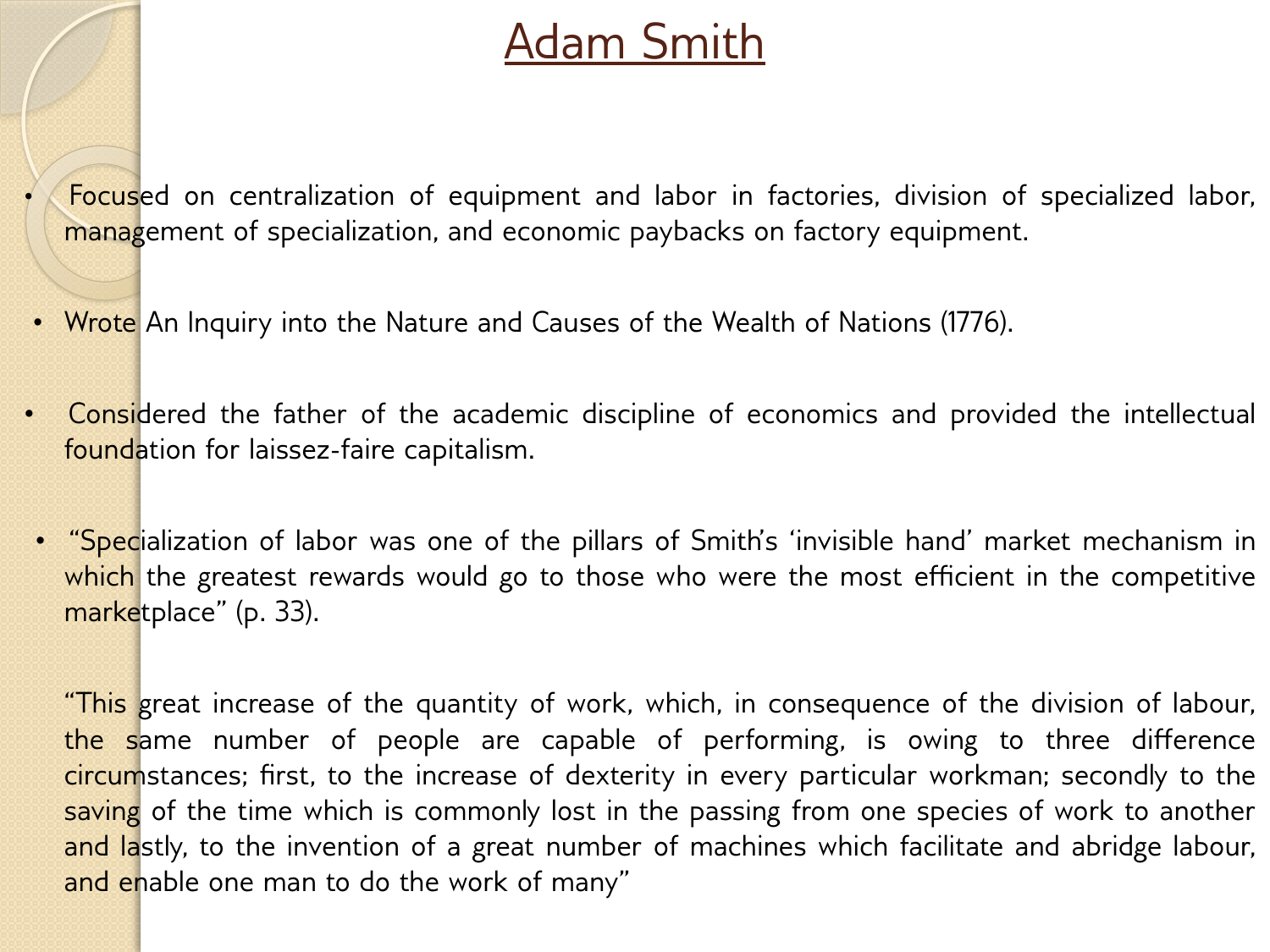

# Adam Smith

• 	Focused on centralization of equipment and labor in factories, division of specialized labor, management of specialization, and economic paybacks on factory equipment.

 • 	Wrote An Inquiry into the Nature and Causes of the Wealth of Nations (1776).

• 	Considered the father of the academic discipline of economics and provided the intellectual foundation for laissez-faire capitalism.

 • 	“Specialization of labor was one of the pillars of Smith’s ‘invisible hand’ market mechanism in which the greatest rewards would go to those who were the most efficient in the competitive marketplace” (p. 33).

	“This great increase of the quantity of work, which, in consequence of the division of labour, the same number of people are capable of performing, is owing to three difference circumstances; first, to the increase of dexterity in every particular workman; secondly to the saving of the time which is commonly lost in the passing from one species of work to another and lastly, to the invention of a great number of machines which facilitate and abridge labour, and enable one man to do the work of many”